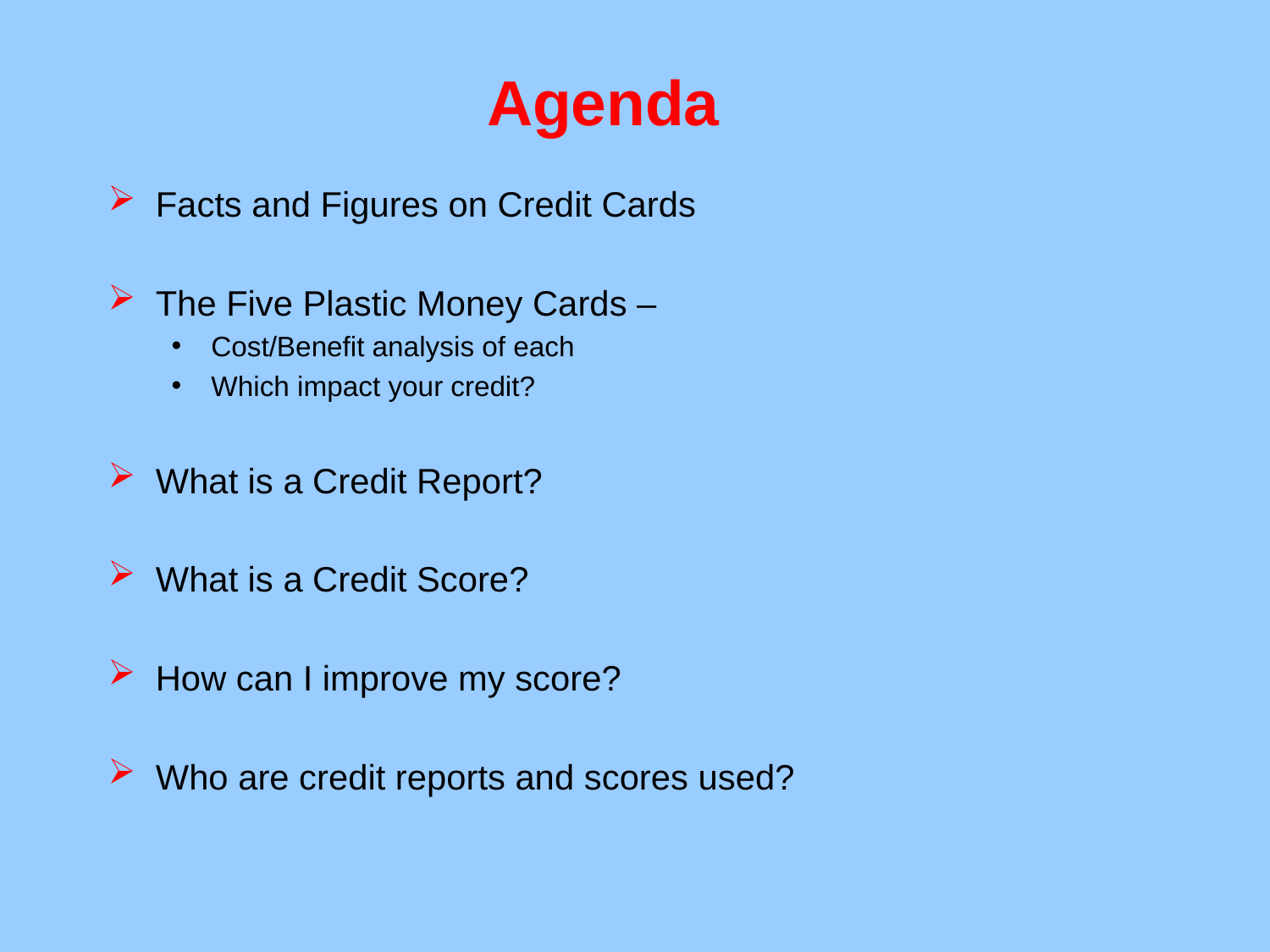

# Agenda
Facts and Figures on Credit Cards

The Five Plastic Money Cards –
Cost/Benefit analysis of each
Which impact your credit?

What is a Credit Report?

What is a Credit Score?

How can I improve my score?

Who are credit reports and scores used?